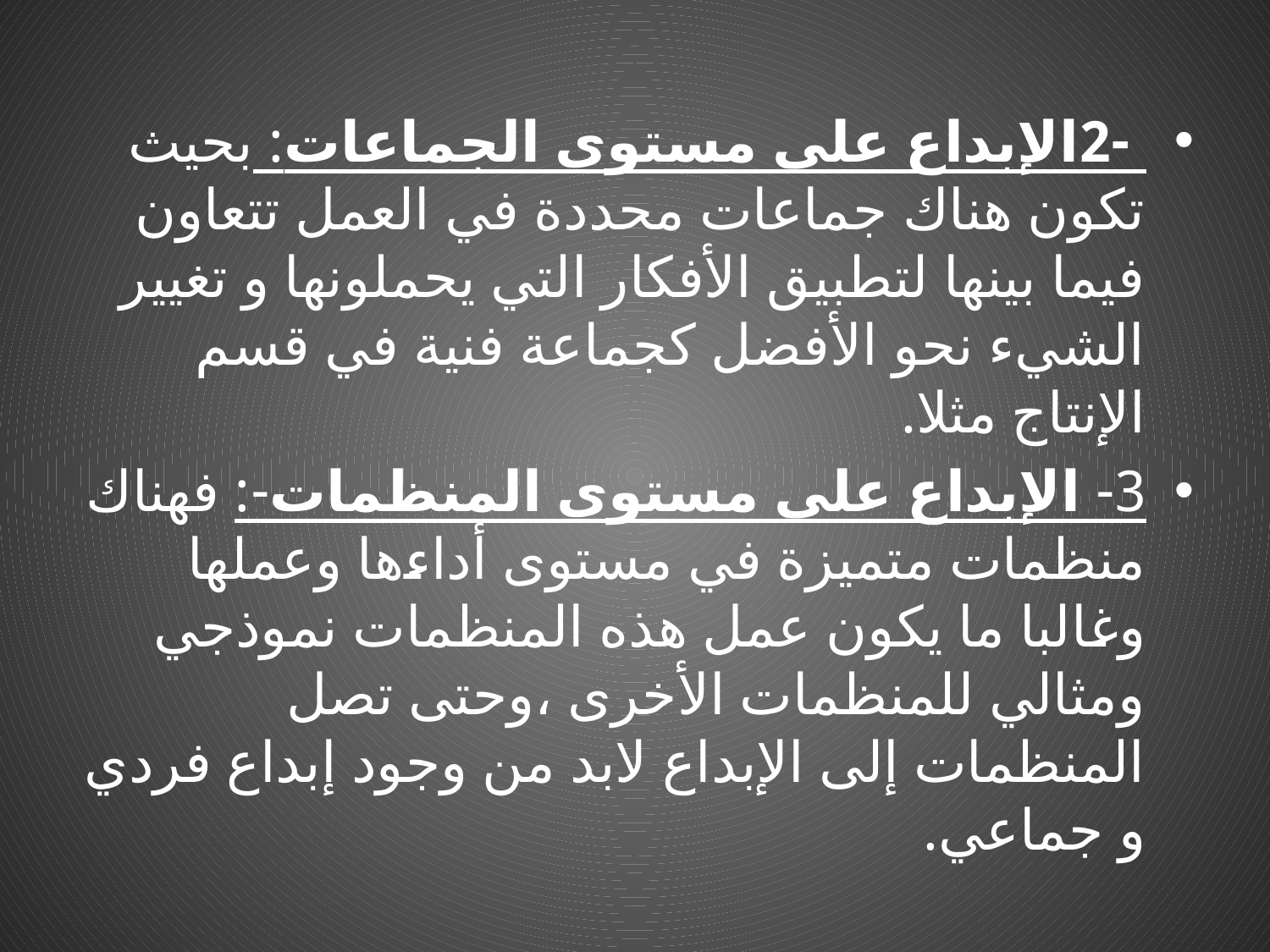

-2الإبداع على مستوى الجماعات: بحيث تكون هناك جماعات محددة في العمل تتعاون فيما بينها لتطبيق الأفكار التي يحملونها و تغيير الشيء نحو الأفضل كجماعة فنية في قسم الإنتاج مثلا.
3- الإبداع على مستوى المنظمات-: فهناك منظمات متميزة في مستوى أداءها وعملها وغالبا ما يكون عمل هذه المنظمات نموذجي ومثالي للمنظمات الأخرى ،وحتى تصل المنظمات إلى الإبداع لابد من وجود إبداع فردي و جماعي.